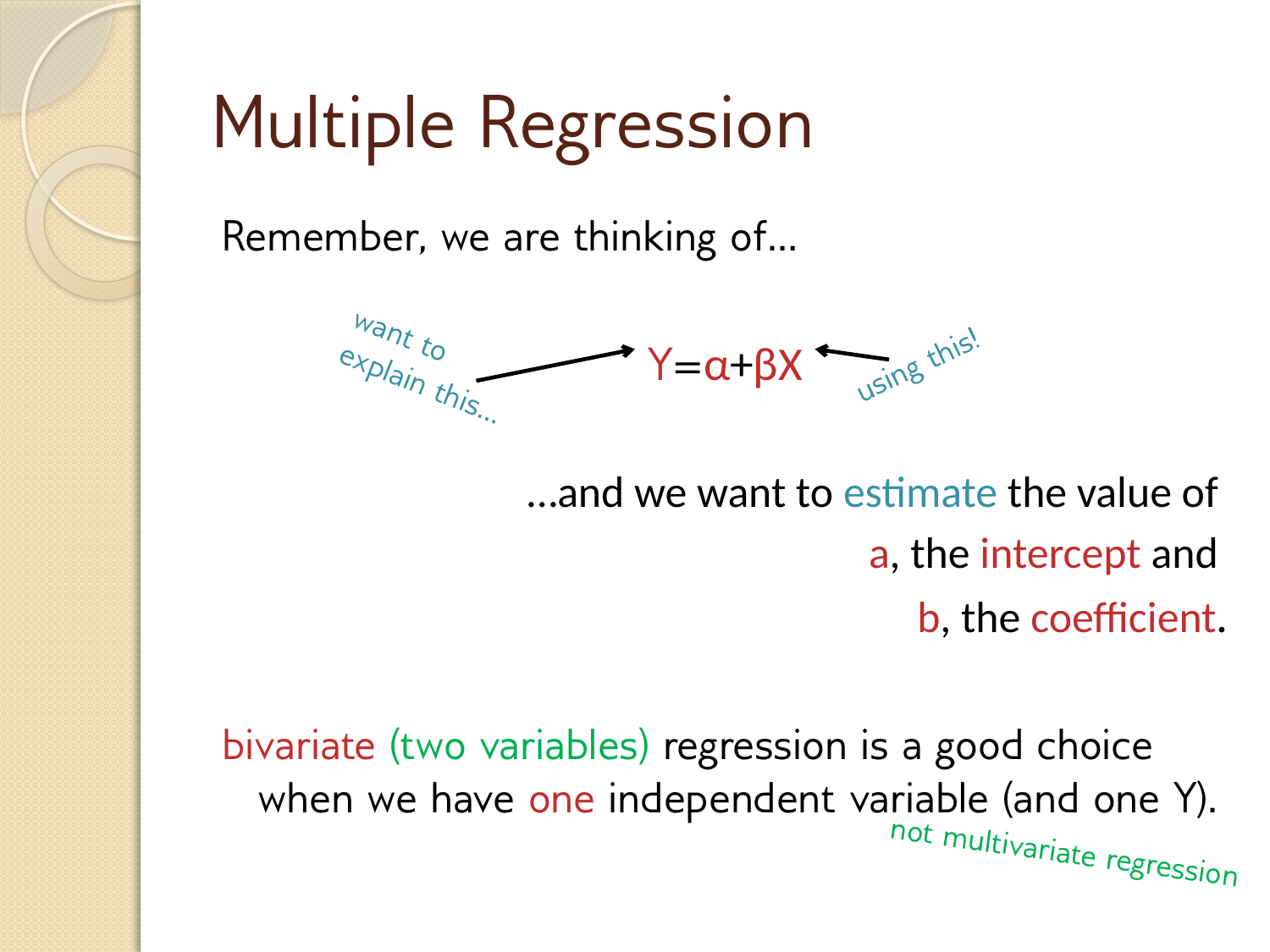

# Multiple Regression
Remember, we are thinking of…

Y=α+βX

…and we want to estimate the value of
a, the intercept and
b, the coefficient.

bivariate (two variables) regression is a good choice when we have one independent variable (and one Y).
want to
explain this…
using this!
not multivariate regression